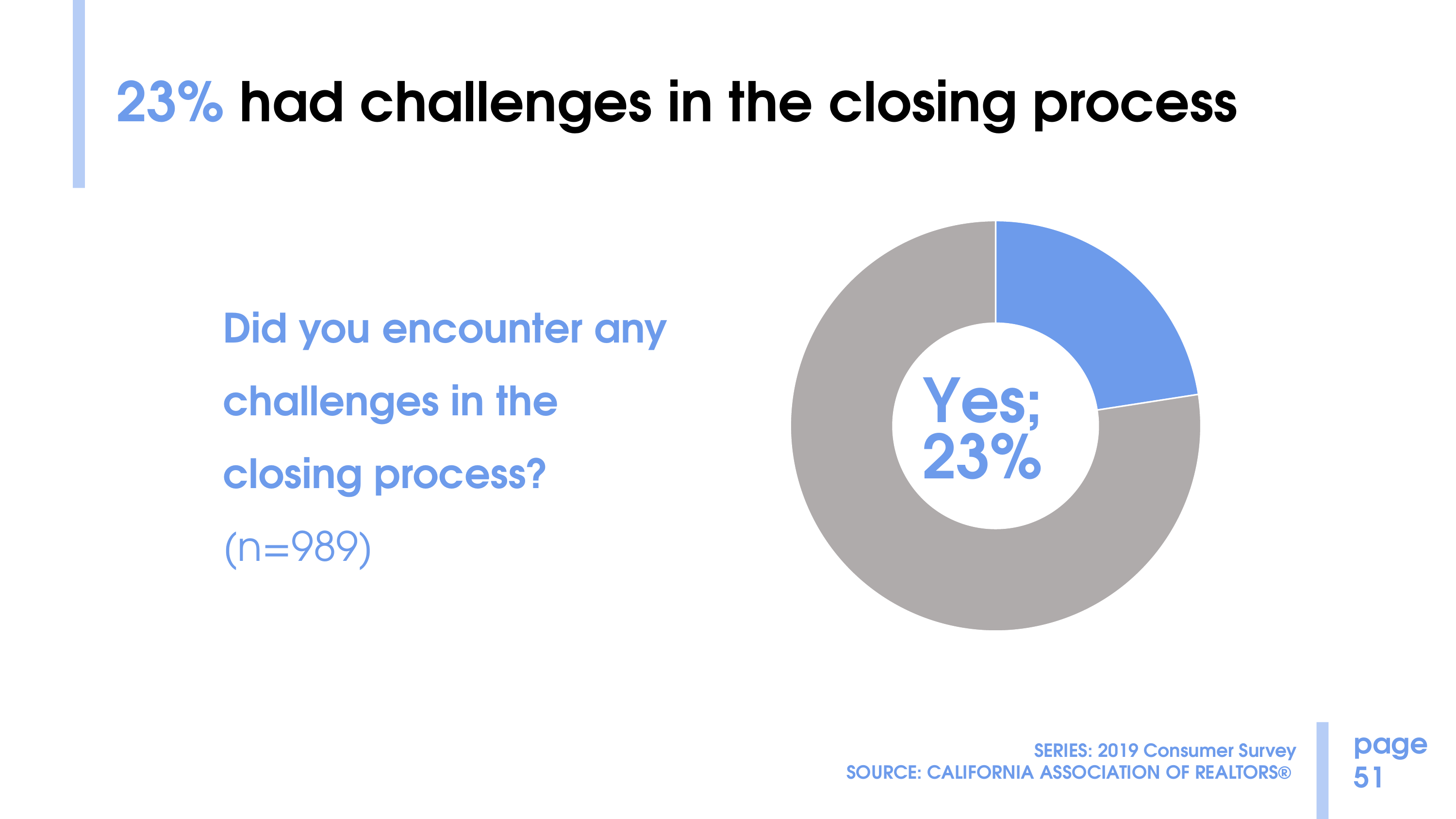

# 23% had challenges in the closing process

### Chart

| Category | Seller |
|---|---|
| Yes | 0.22548028311425683 |
| No | 0.7745197168857432 |
Did you encounter any challenges in the closing process? (n=989)
page
51
SERIES: 2019 Consumer Survey
SOURCE: CALIFORNIA ASSOCIATION OF REALTORS®